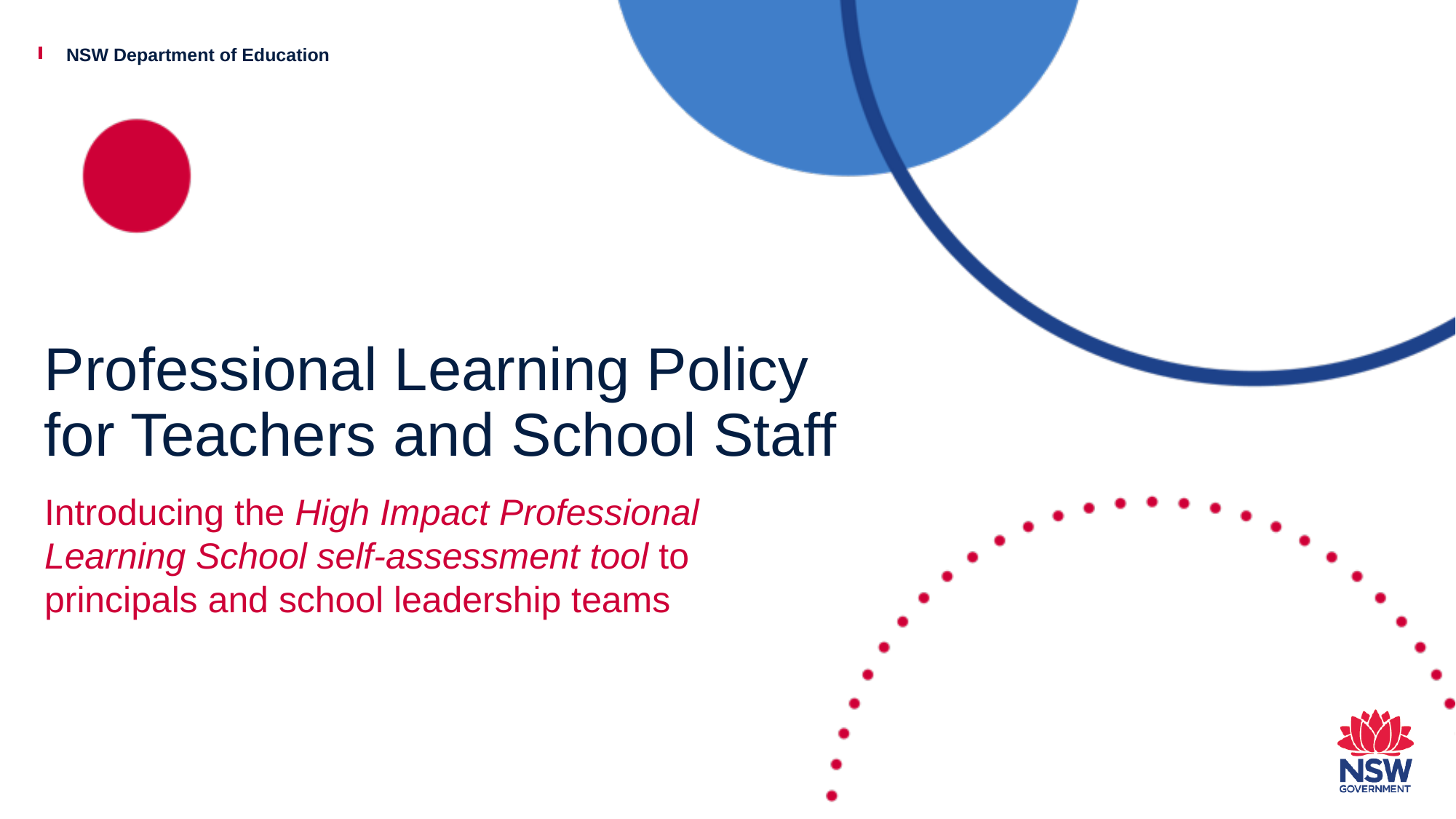

Professional Learning Policy for Teachers and School Staff
Introducing the High Impact Professional Learning School self-assessment tool to principals and school leadership teams